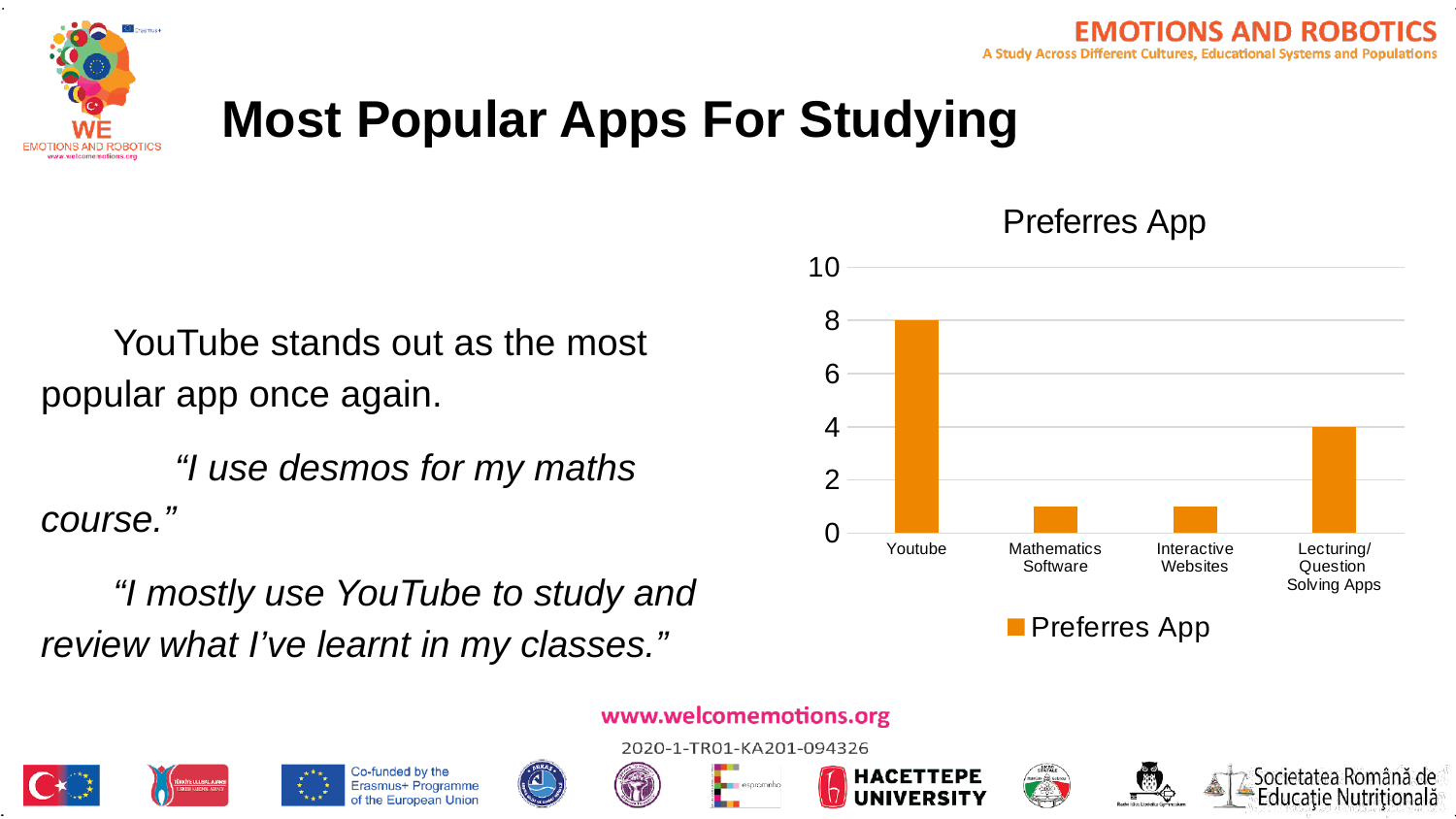

# Most Popular Apps For Studying

### Chart:

| Category | Preferres App |
|---|---|
| Youtube | 8.0 |
| Mathematics
Software | 1.0 |
| Interactive
Websites | 1.0 |
| Lecturing/Question
Solving Apps | 4.0 |
YouTube stands out as the most popular app once again.
	“I use desmos for my maths course.”
“I mostly use YouTube to study and review what I’ve learnt in my classes.”